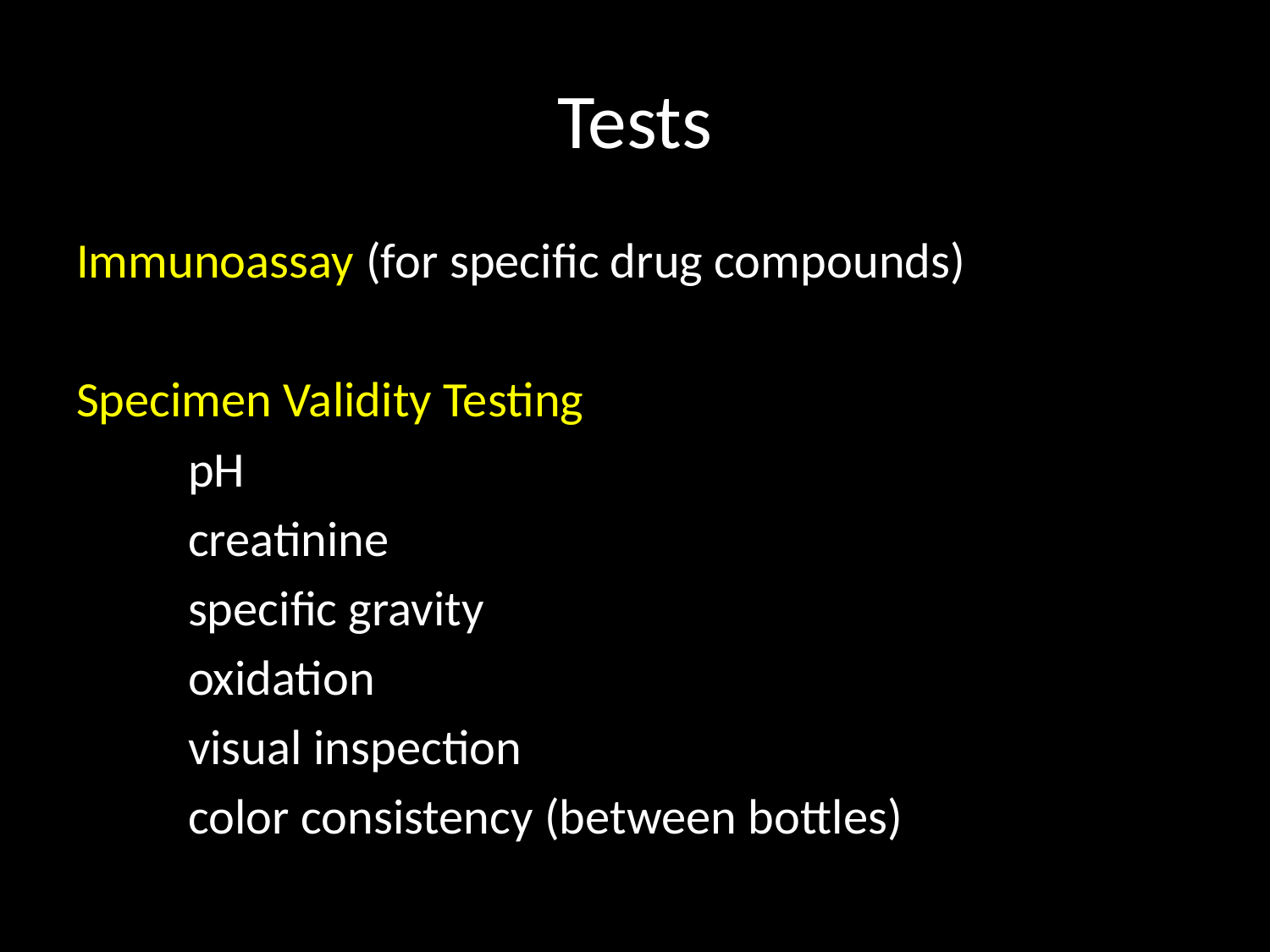

# Tests
Immunoassay (for specific drug compounds)

Specimen Validity Testing
	pH
	creatinine
	specific gravity
	oxidation
	visual inspection
	color consistency (between bottles)